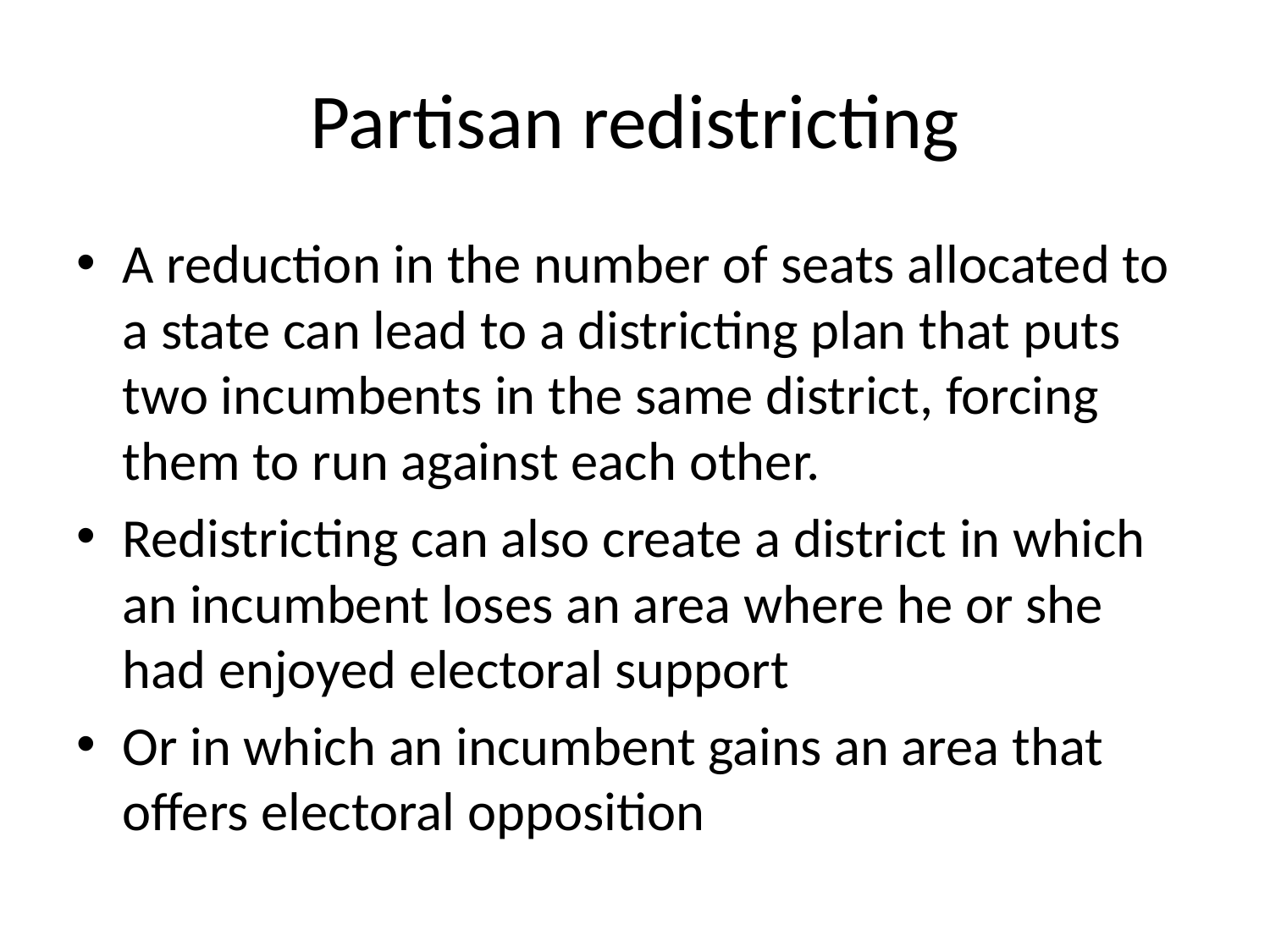

# Partisan redistricting
A reduction in the number of seats allocated to a state can lead to a districting plan that puts two incumbents in the same district, forcing them to run against each other.
Redistricting can also create a district in which an incumbent loses an area where he or she had enjoyed electoral support
Or in which an incumbent gains an area that offers electoral opposition